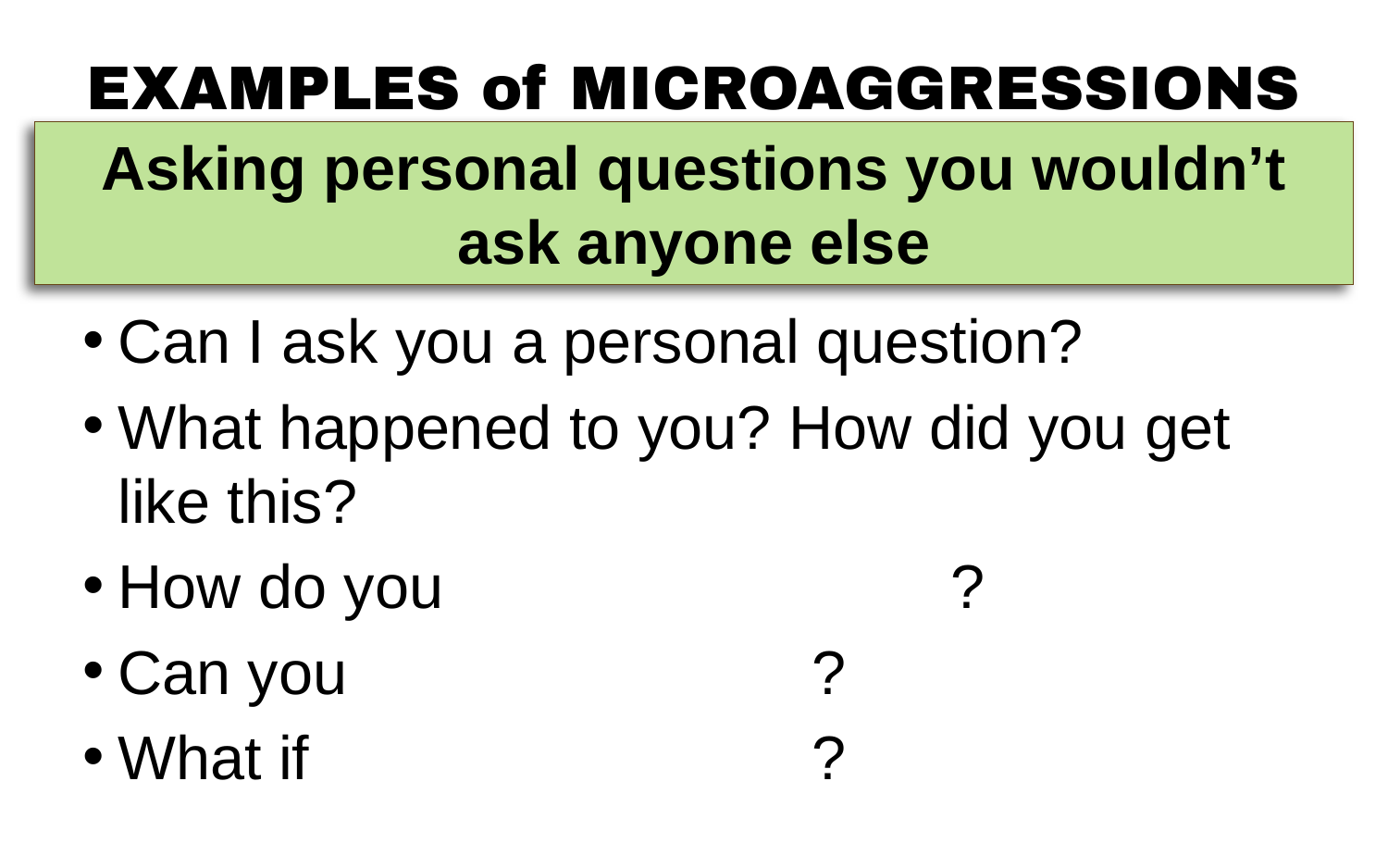

# EXAMPLES of MICROAGGRESSIONS
Asking personal questions you wouldn’t ask anyone else
Can I ask you a personal question?
What happened to you? How did you get like this?
How do you 				?
Can you 				?
What if 				?